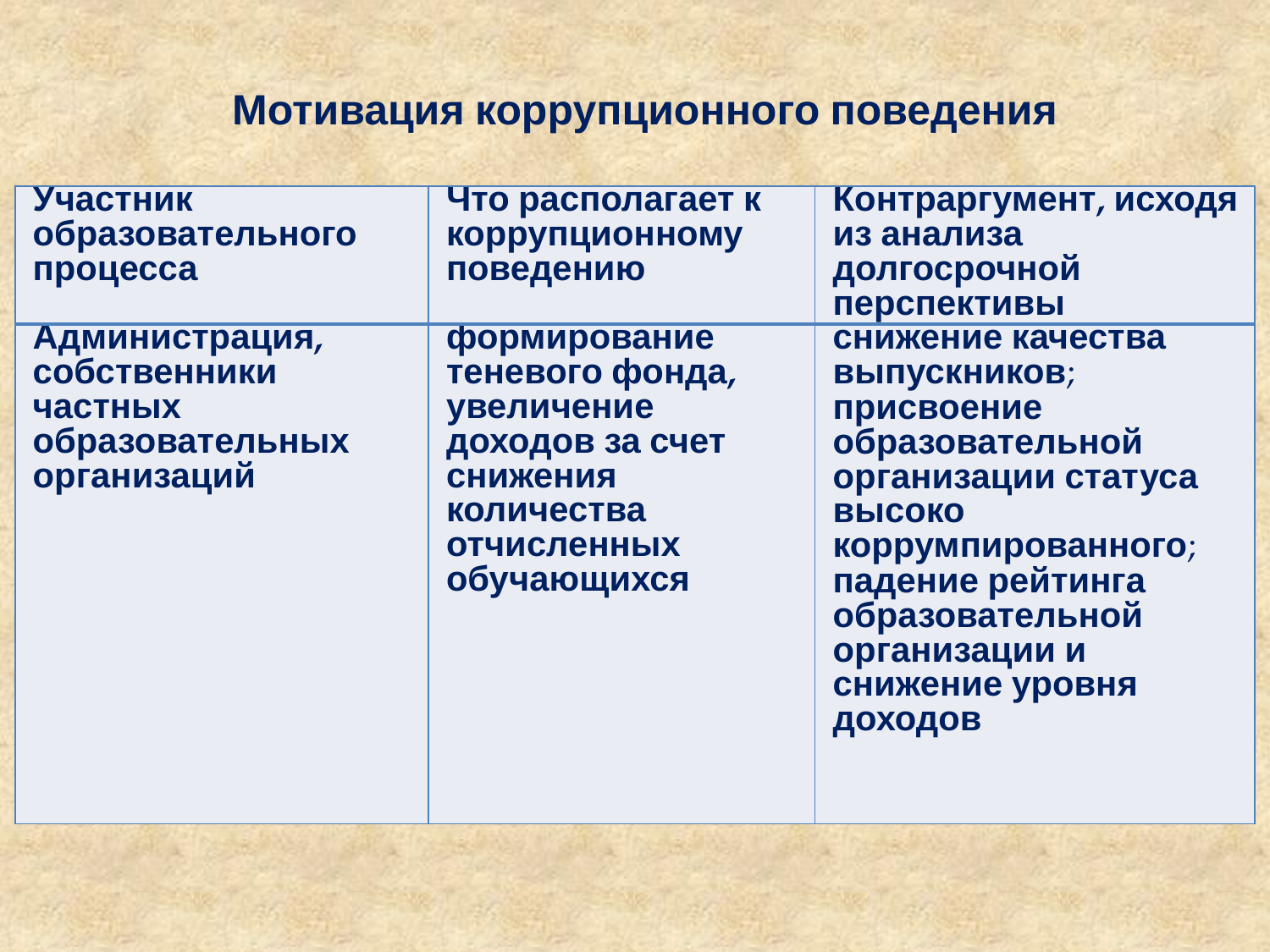

Мотивация коррупционного поведения

| Участник образовательного процесса | Что располагает к коррупционному поведению | Контраргумент, исходя из анализа долгосрочной перспективы |
| --- | --- | --- |
| Администрация, собственники частных образовательных организаций | формирование теневого фонда, увеличение доходов за счет снижения количества отчисленных обучающихся | снижение качества выпускников; присвоение образовательной организации статуса высоко коррумпированного; падение рейтинга образовательной организации и снижение уровня доходов |